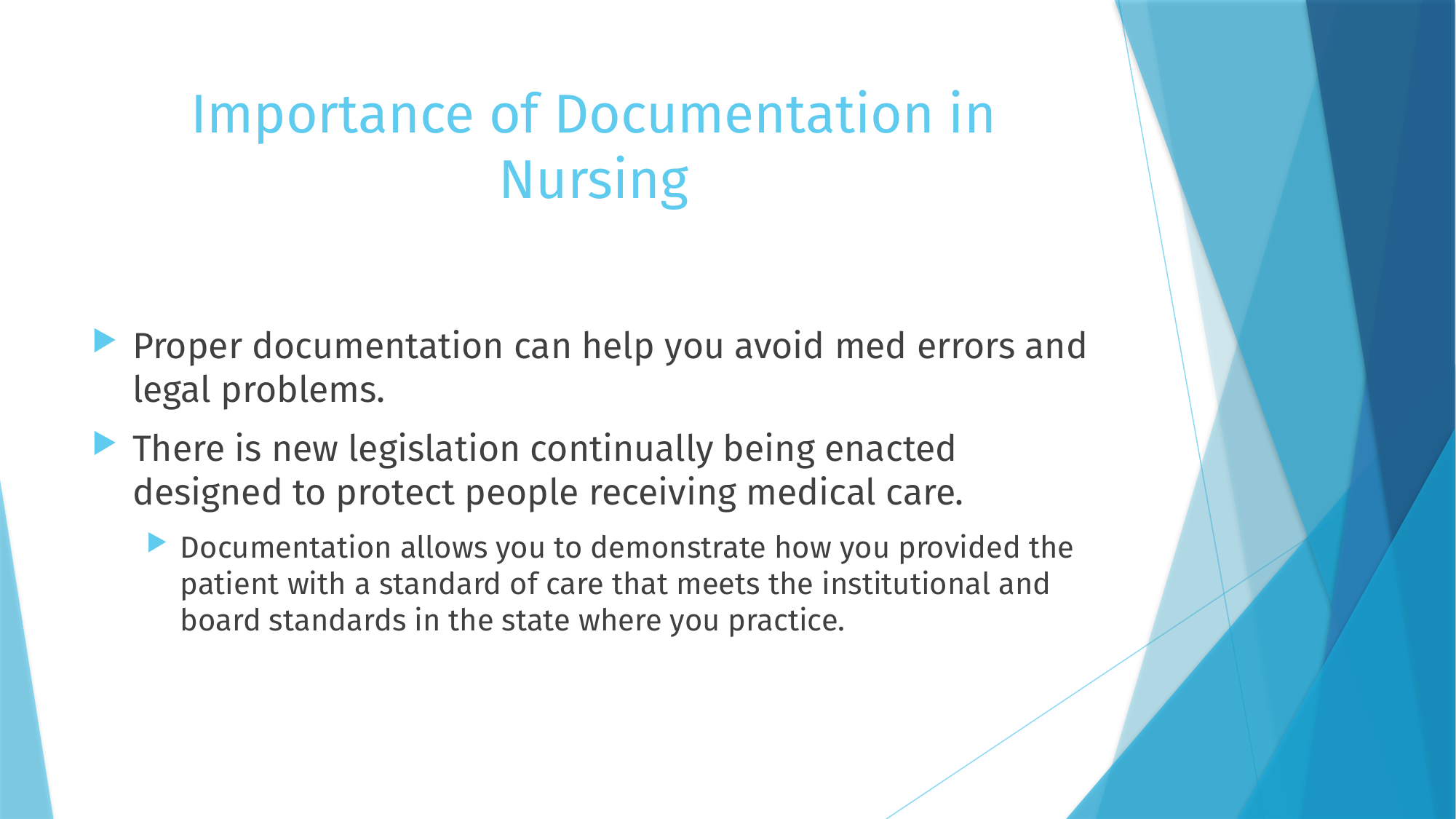

# Importance of Documentation in Nursing

Proper documentation can help you avoid med errors and legal problems.
There is new legislation continually being enacted designed to protect people receiving medical care.
Documentation allows you to demonstrate how you provided the patient with a standard of care that meets the institutional and board standards in the state where you practice.